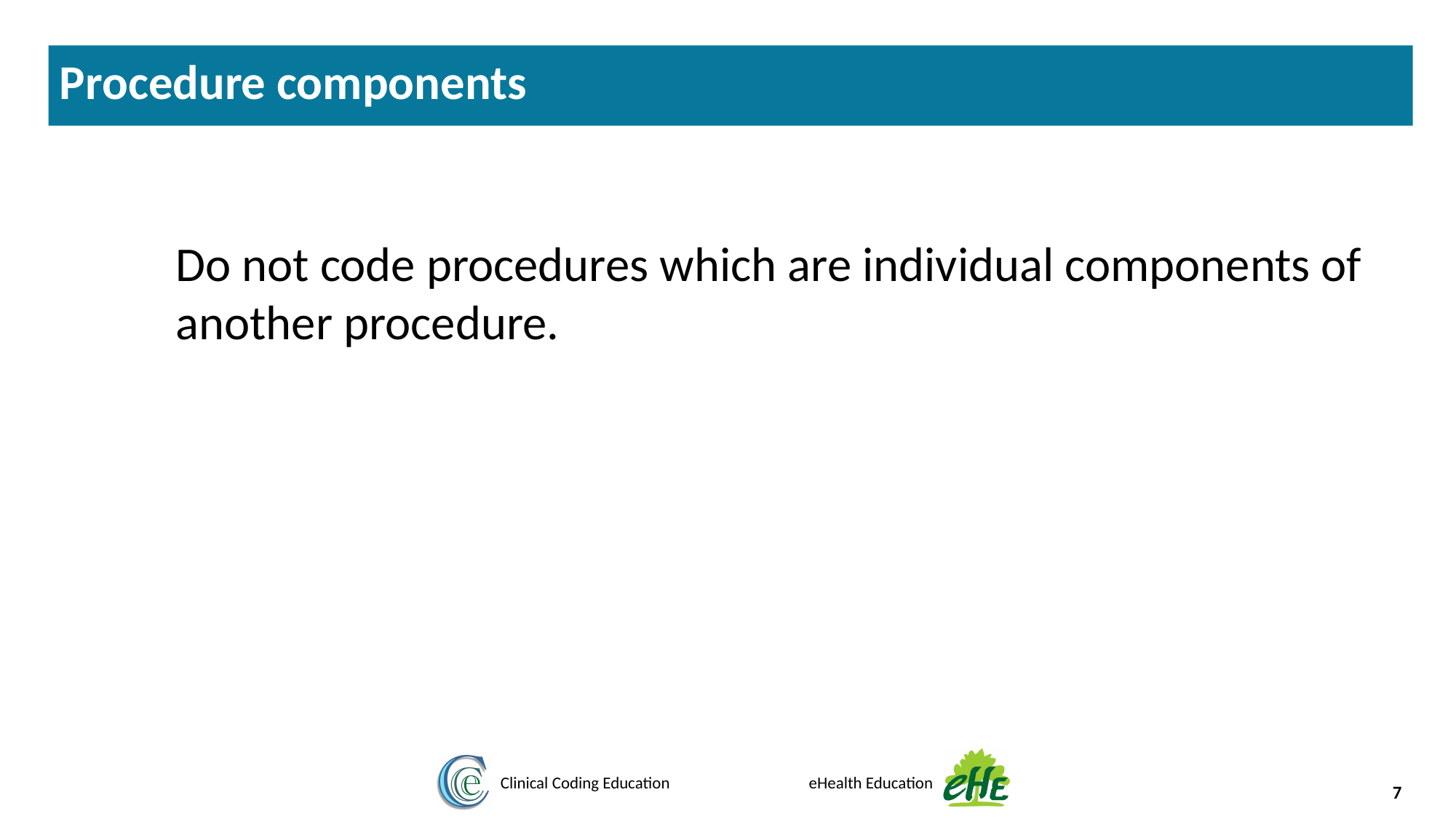

Procedure components
Do not code procedures which are individual components of another procedure.

7